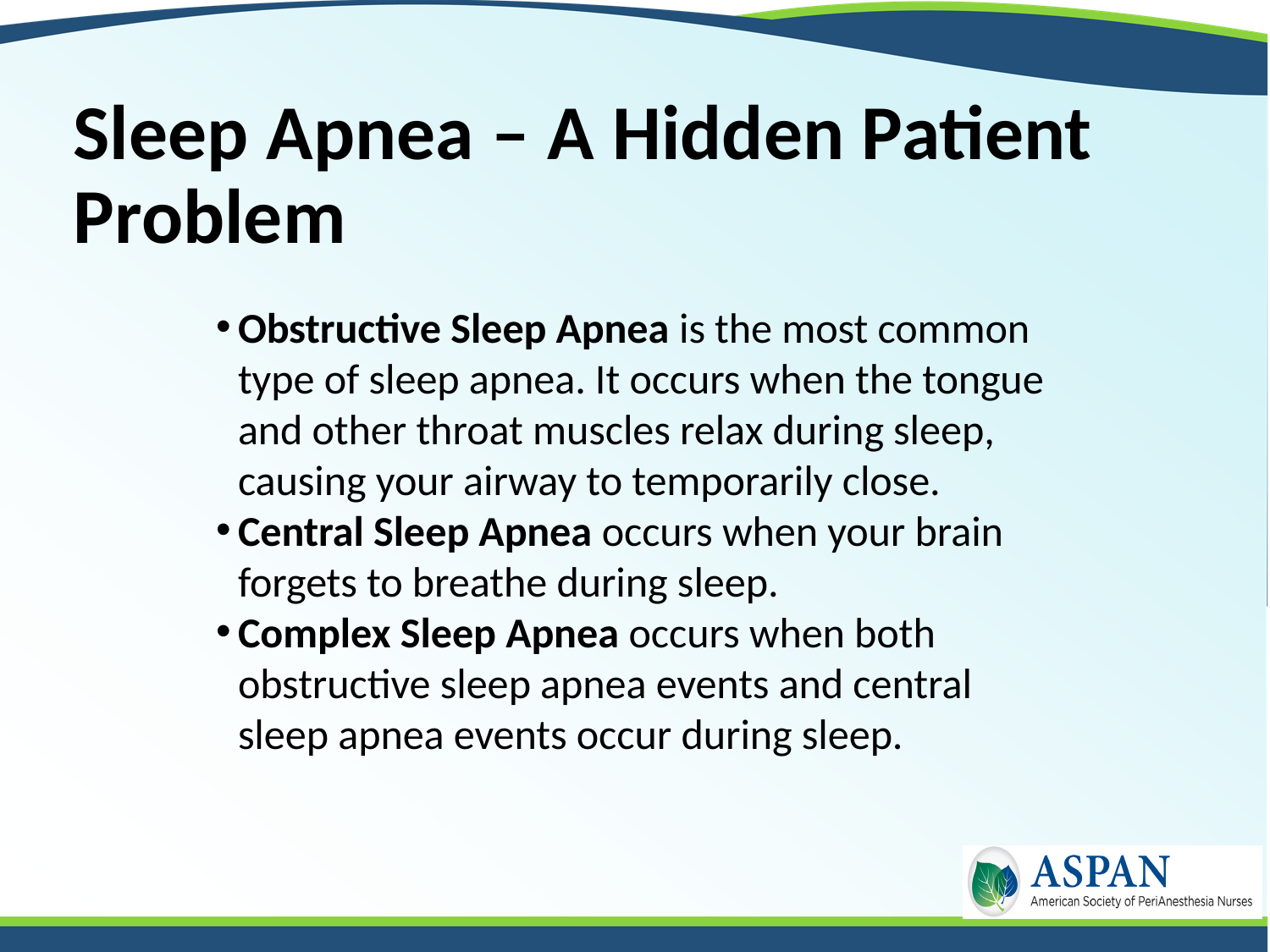

# Sleep Apnea – A Hidden Patient Problem
Obstructive Sleep Apnea is the most common type of sleep apnea. It occurs when the tongue and other throat muscles relax during sleep, causing your airway to temporarily close.
Central Sleep Apnea occurs when your brain forgets to breathe during sleep.
Complex Sleep Apnea occurs when both obstructive sleep apnea events and central sleep apnea events occur during sleep.